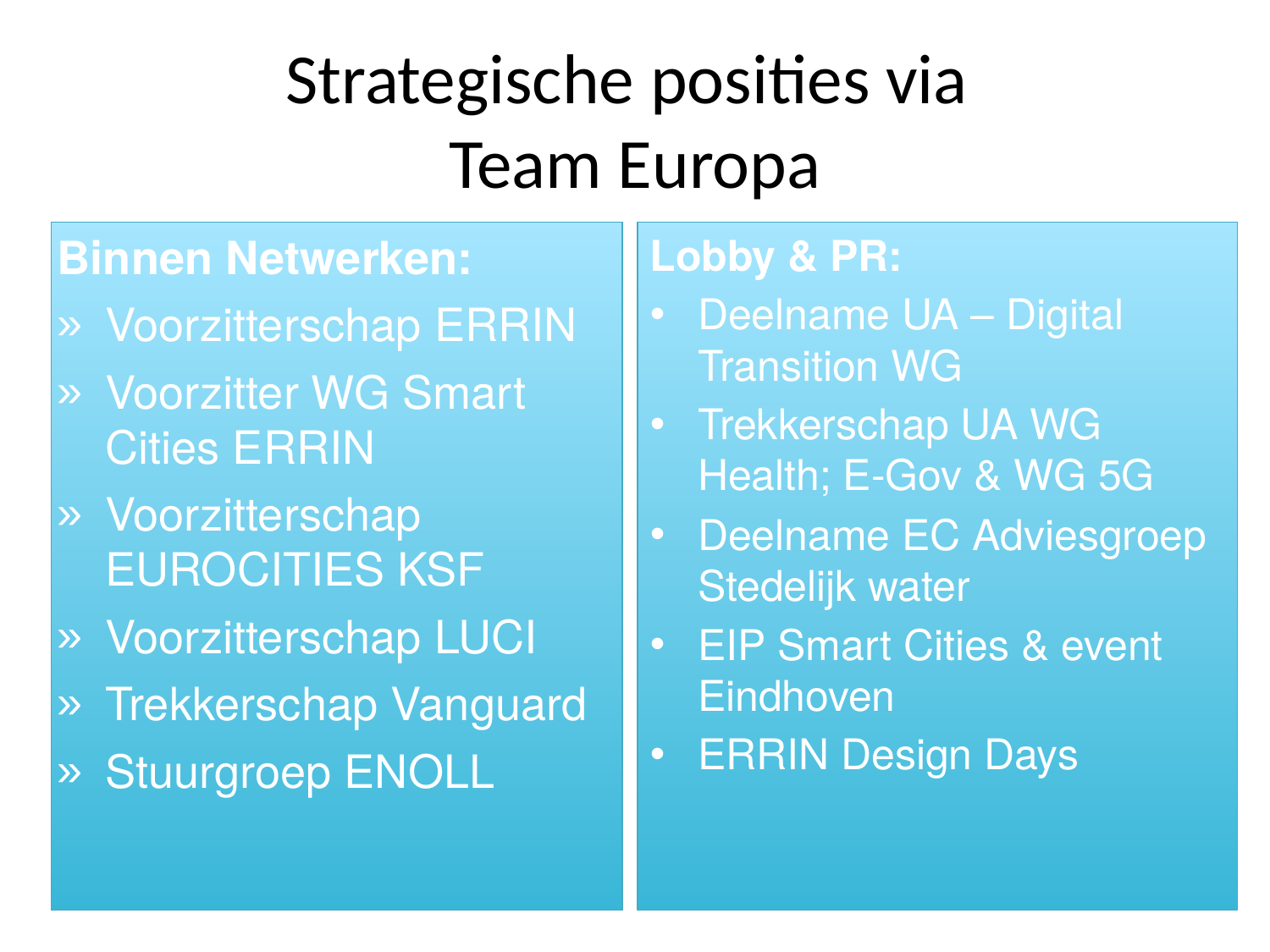

# Strategische posities via Team Europa
Lobby & PR:
Deelname UA – Digital Transition WG
Trekkerschap UA WG Health; E-Gov & WG 5G
Deelname EC Adviesgroep Stedelijk water
EIP Smart Cities & event Eindhoven
ERRIN Design Days

Binnen Netwerken:
Voorzitterschap ERRIN
Voorzitter WG Smart Cities ERRIN
Voorzitterschap EUROCITIES KSF
Voorzitterschap LUCI
Trekkerschap Vanguard
Stuurgroep ENOLL